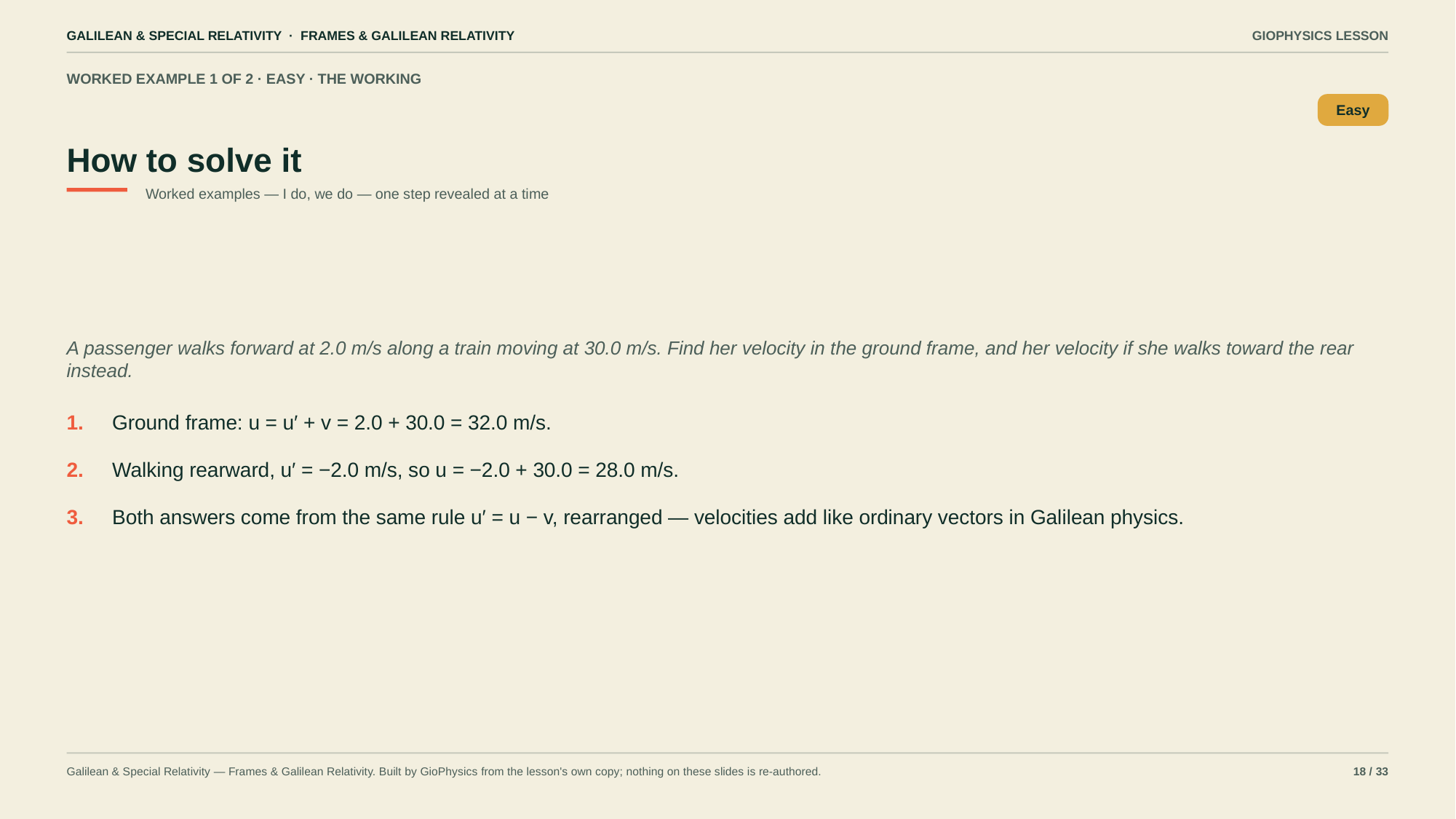

GALILEAN & SPECIAL RELATIVITY  ·  FRAMES & GALILEAN RELATIVITY
GIOPHYSICS LESSON

WORKED EXAMPLE 1 OF 2 · EASY · THE WORKING
How to solve it

Easy
Worked examples — I do, we do — one step revealed at a time

A passenger walks forward at 2.0 m/s along a train moving at 30.0 m/s. Find her velocity in the ground frame, and her velocity if she walks toward the rear instead.
1.
Ground frame: u = u′ + v = 2.0 + 30.0 = 32.0 m/s.
2.
Walking rearward, u′ = −2.0 m/s, so u = −2.0 + 30.0 = 28.0 m/s.
3.
Both answers come from the same rule u′ = u − v, rearranged — velocities add like ordinary vectors in Galilean physics.

Galilean & Special Relativity — Frames & Galilean Relativity. Built by GioPhysics from the lesson's own copy; nothing on these slides is re-authored.
18 / 33